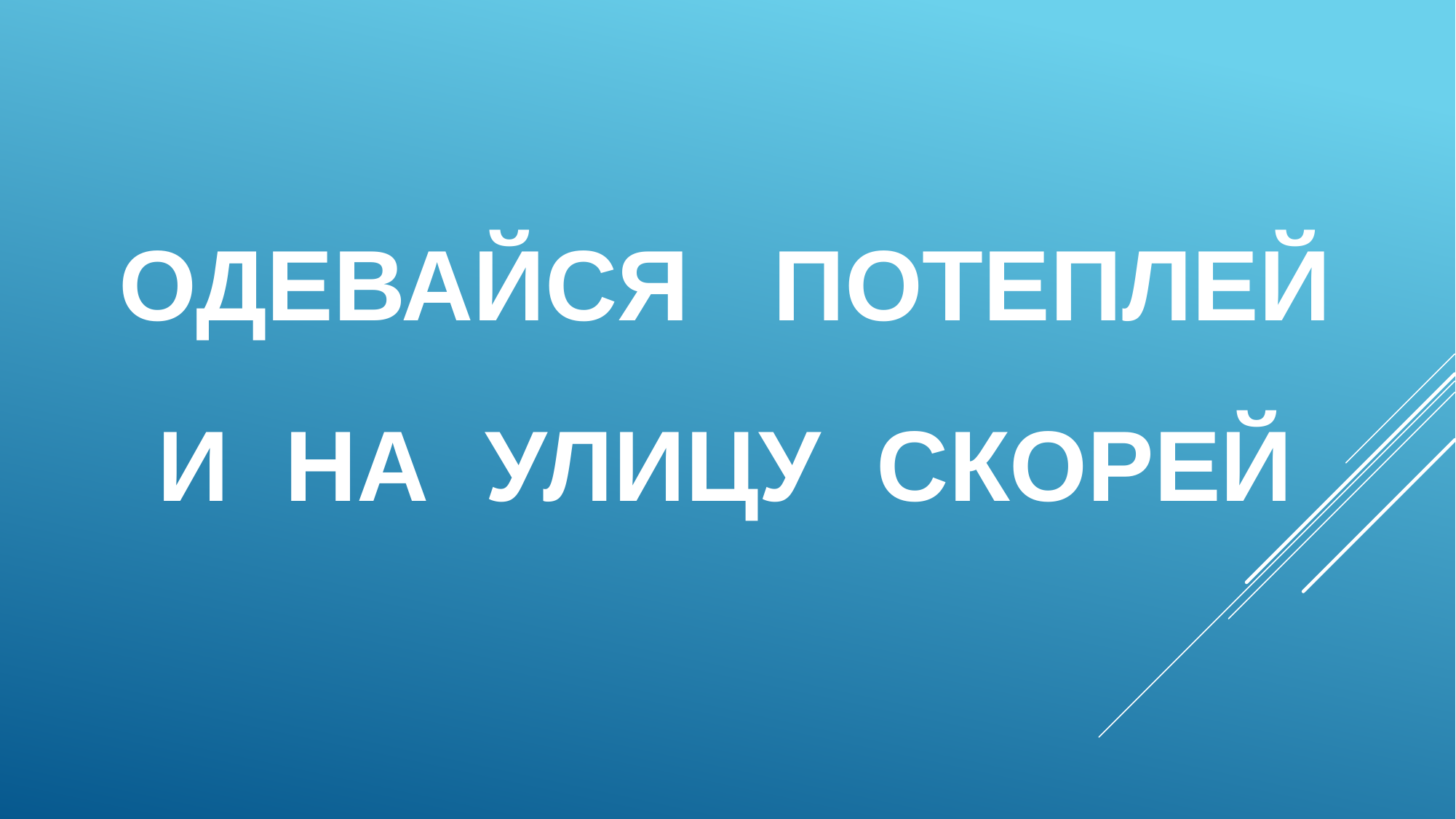

# ОДЕВАЙСЯ   ПОТЕПЛЕЙ И  НА  УЛИЦУ  СКОРЕЙ